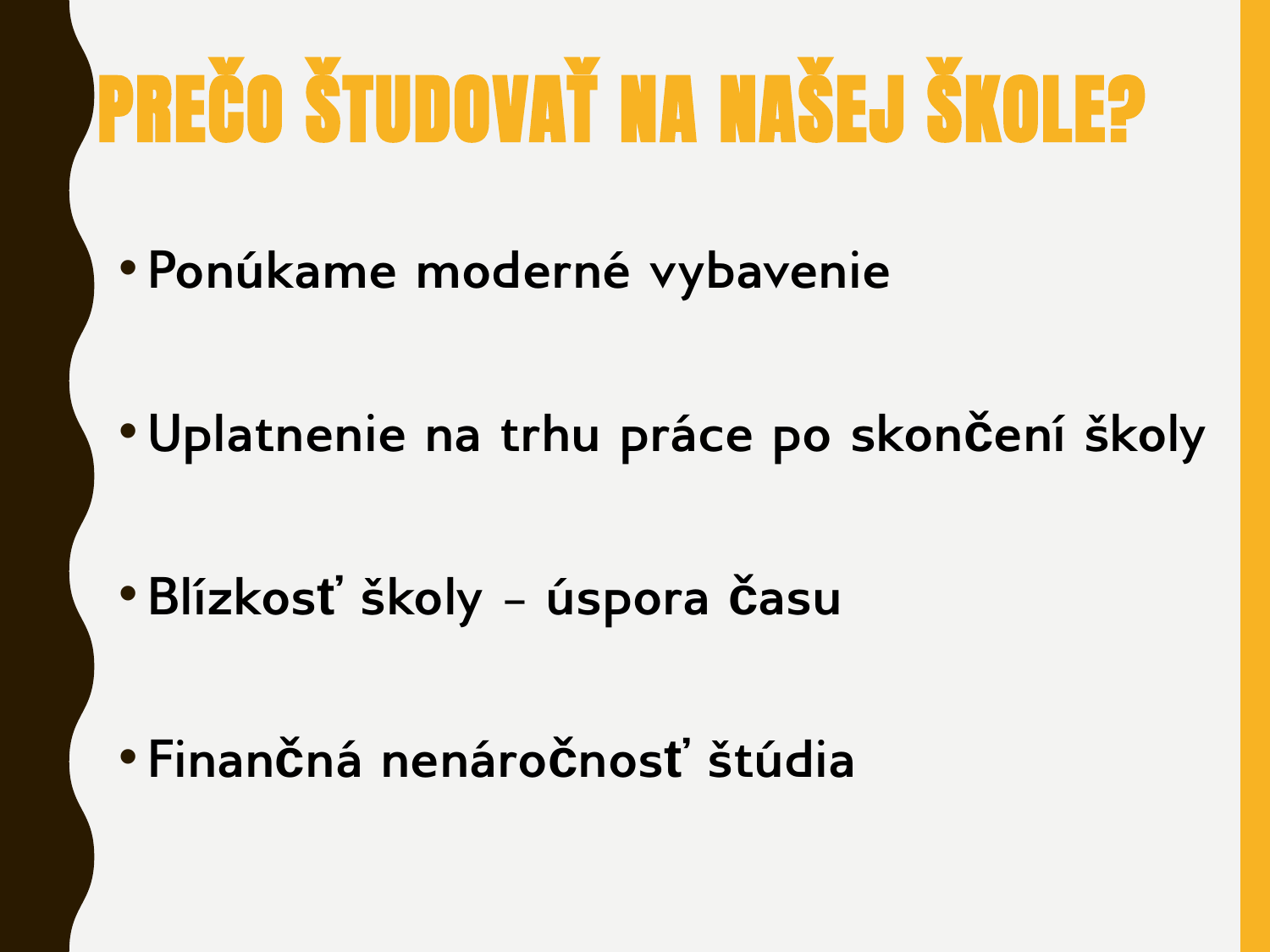

# Prečo študovať na našej škole?
Ponúkame moderné vybavenie

Uplatnenie na trhu práce po skončení školy

Blízkosť školy – úspora času

Finančná nenáročnosť štúdia